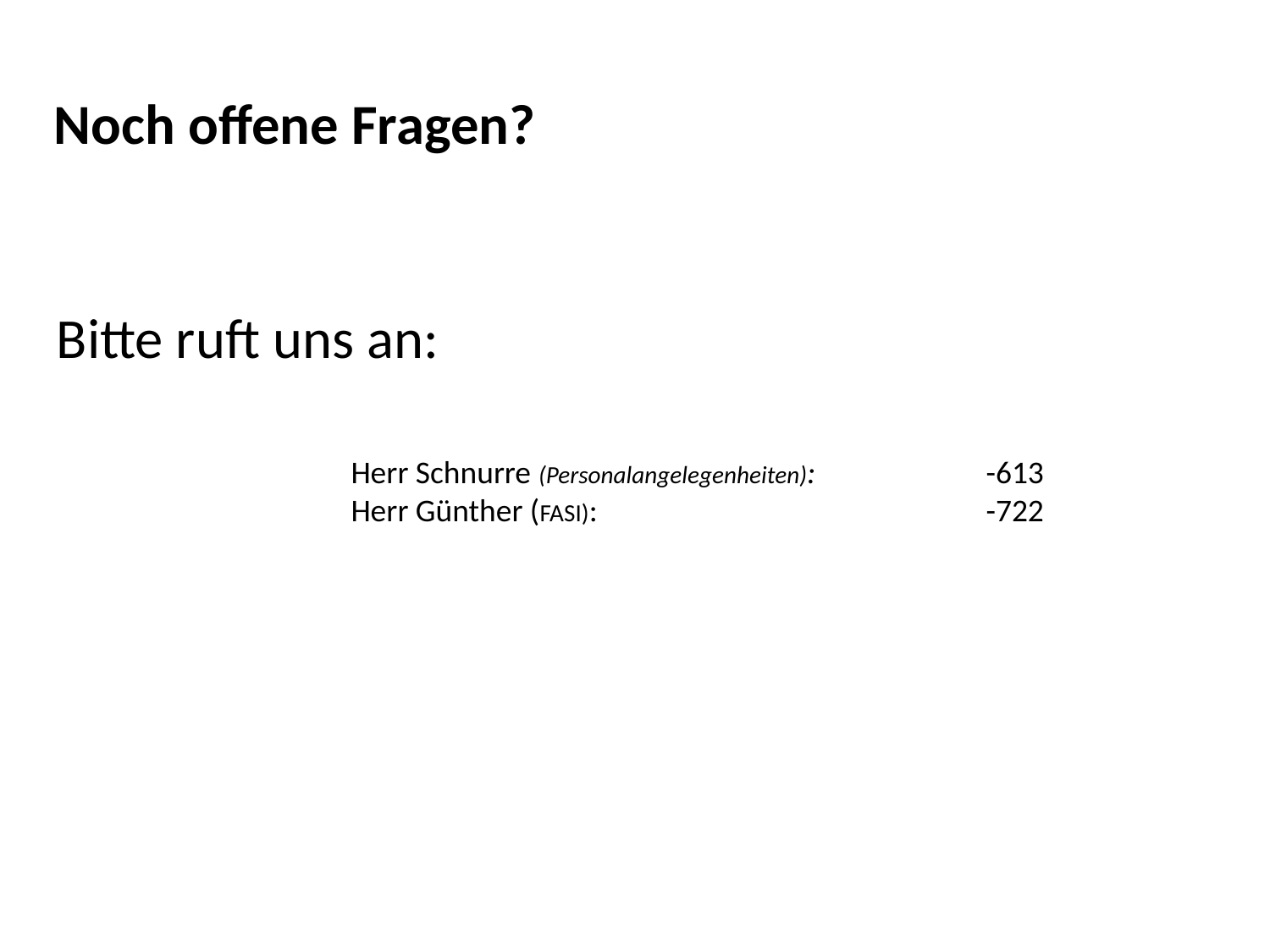

Noch offene Fragen?
Bitte ruft uns an:
Herr Schnurre (Personalangelegenheiten):		-613
Herr Günther (FASI):				-722